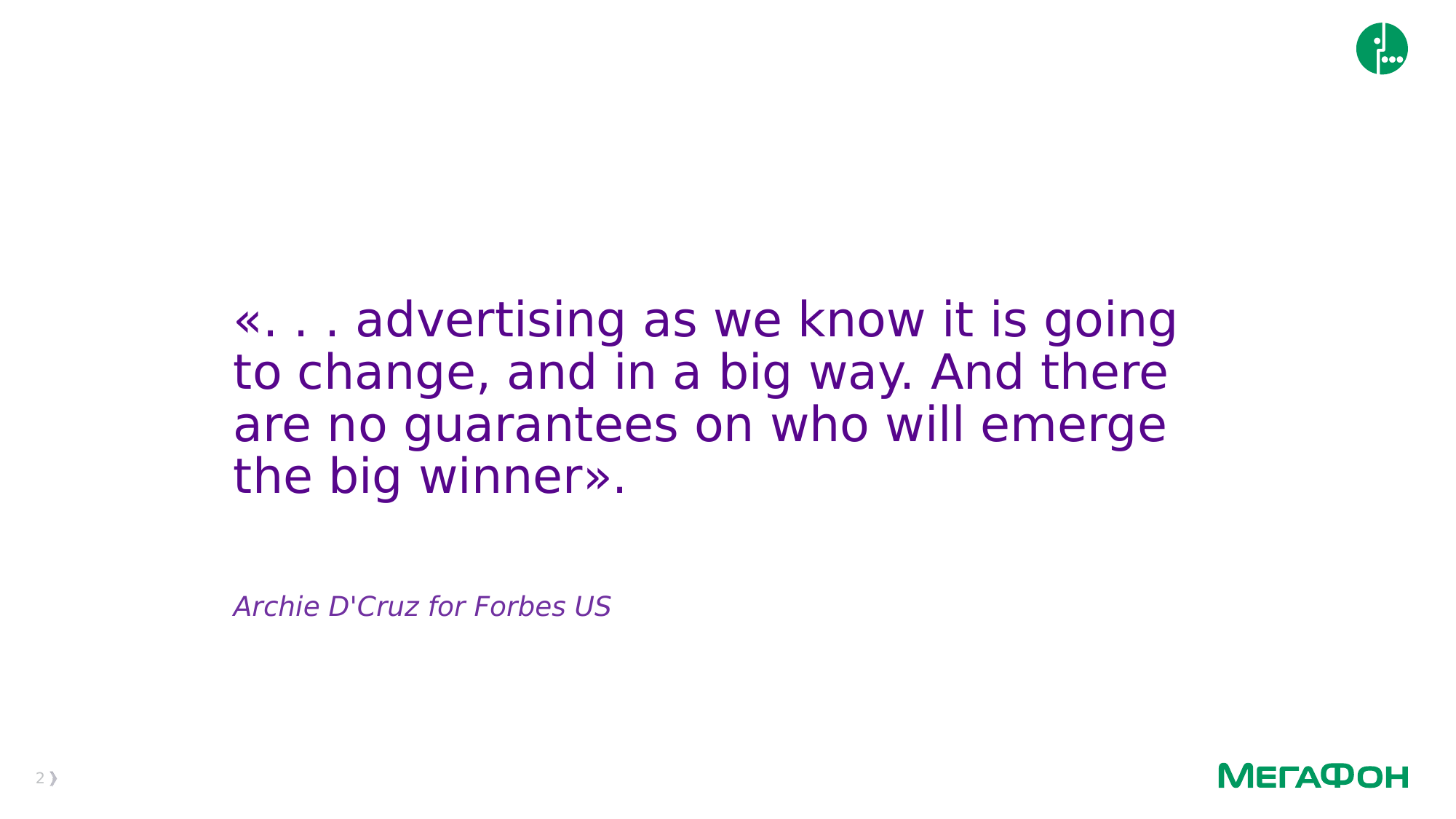

# «. . . advertising as we know it is going to change, and in a big way. And there are no guarantees on who will emerge the big winner».
Archie D'Cruz for Forbes US
2